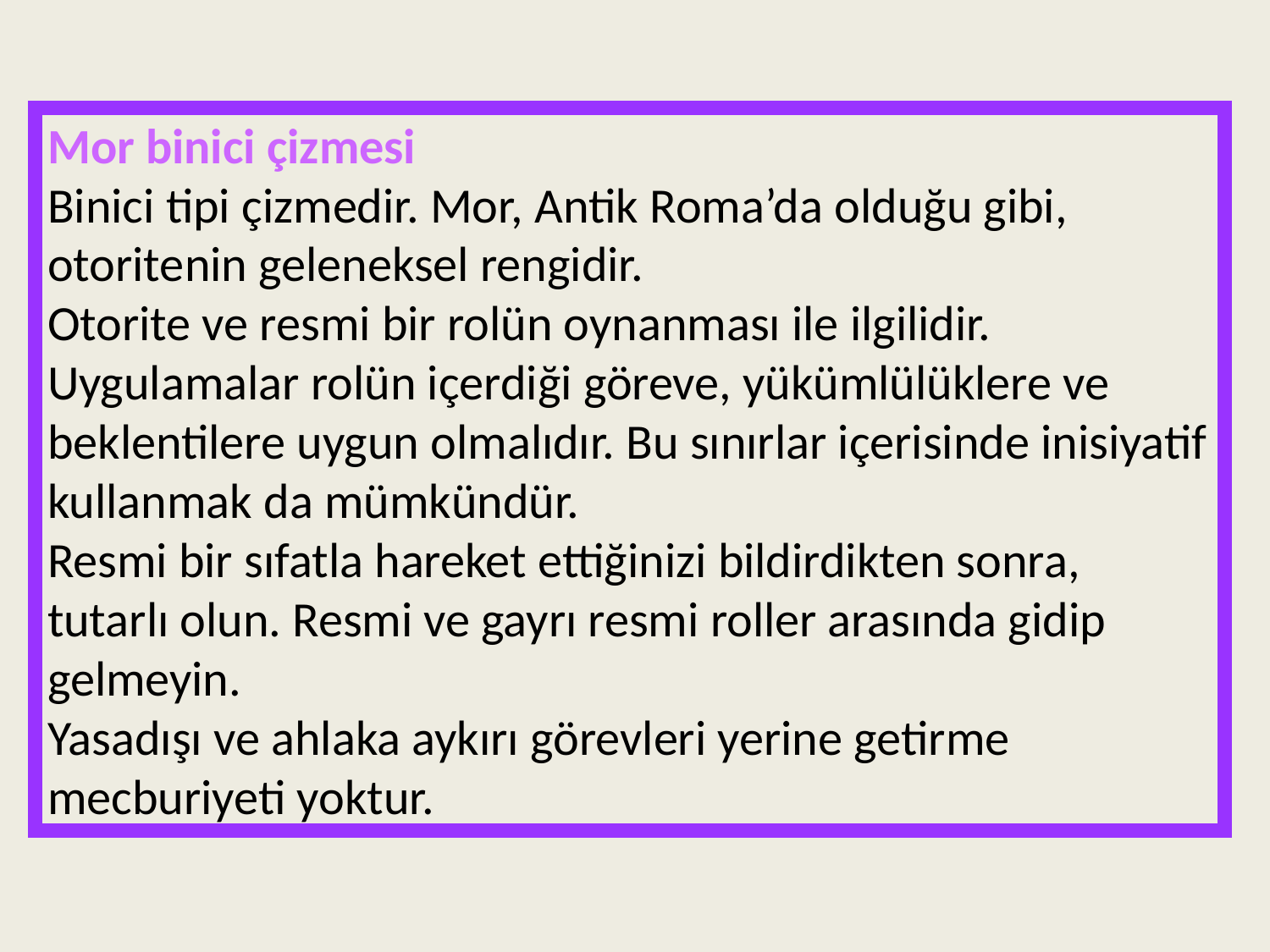

Mor binici çizmesi
Binici tipi çizmedir. Mor, Antik Roma’da olduğu gibi, otoritenin geleneksel rengidir.
Otorite ve resmi bir rolün oynanması ile ilgilidir.
Uygulamalar rolün içerdiği göreve, yükümlülüklere ve beklentilere uygun olmalıdır. Bu sınırlar içerisinde inisiyatif kullanmak da mümkündür.
Resmi bir sıfatla hareket ettiğinizi bildirdikten sonra, tutarlı olun. Resmi ve gayrı resmi roller arasında gidip gelmeyin.
Yasadışı ve ahlaka aykırı görevleri yerine getirme mecburiyeti yoktur.